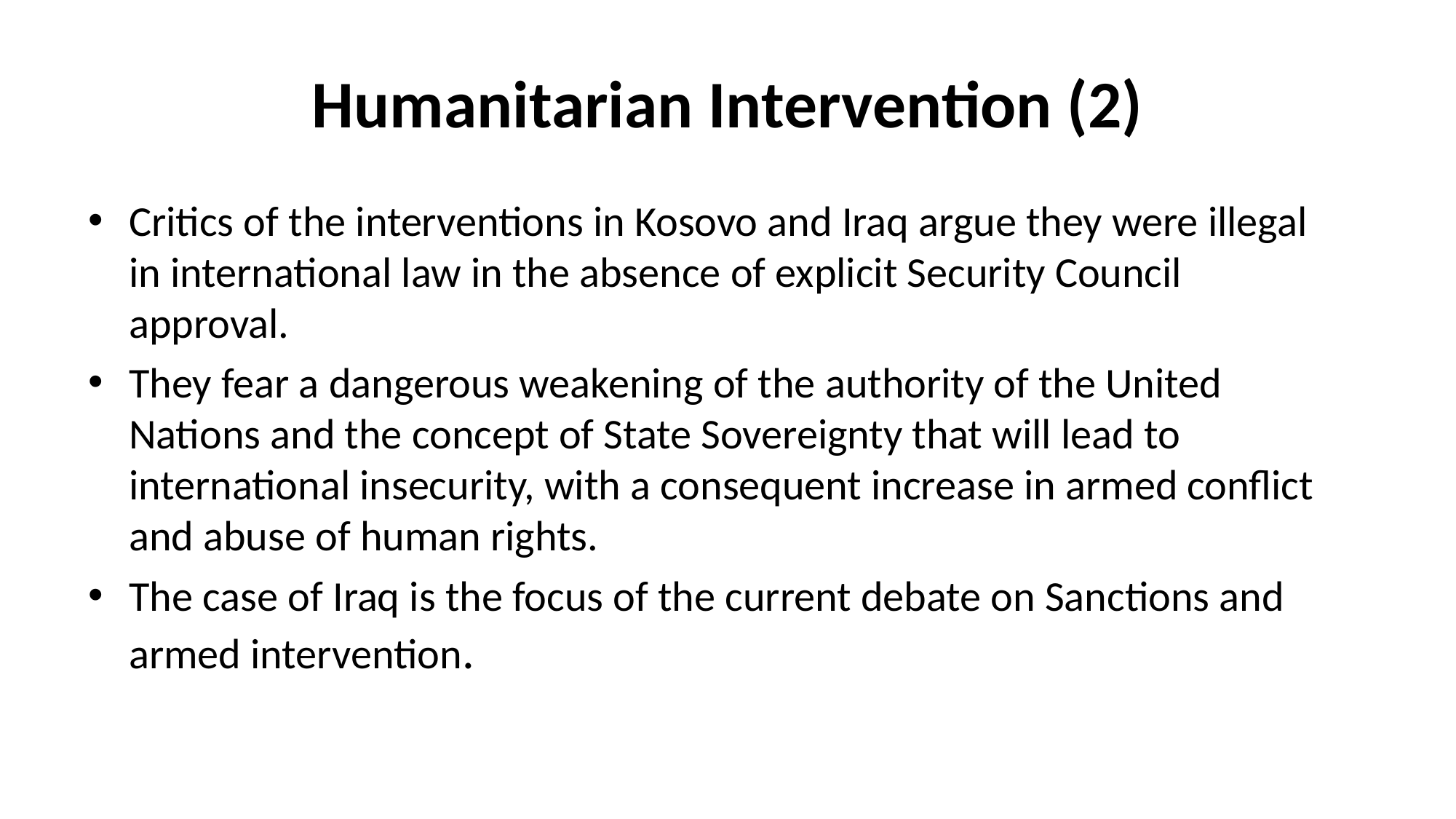

# Humanitarian Intervention (2)
Critics of the interventions in Kosovo and Iraq argue they were illegal in international law in the absence of explicit Security Council approval.
They fear a dangerous weakening of the authority of the United Nations and the concept of State Sovereignty that will lead to international insecurity, with a consequent increase in armed conflict and abuse of human rights.
The case of Iraq is the focus of the current debate on Sanctions and armed intervention.